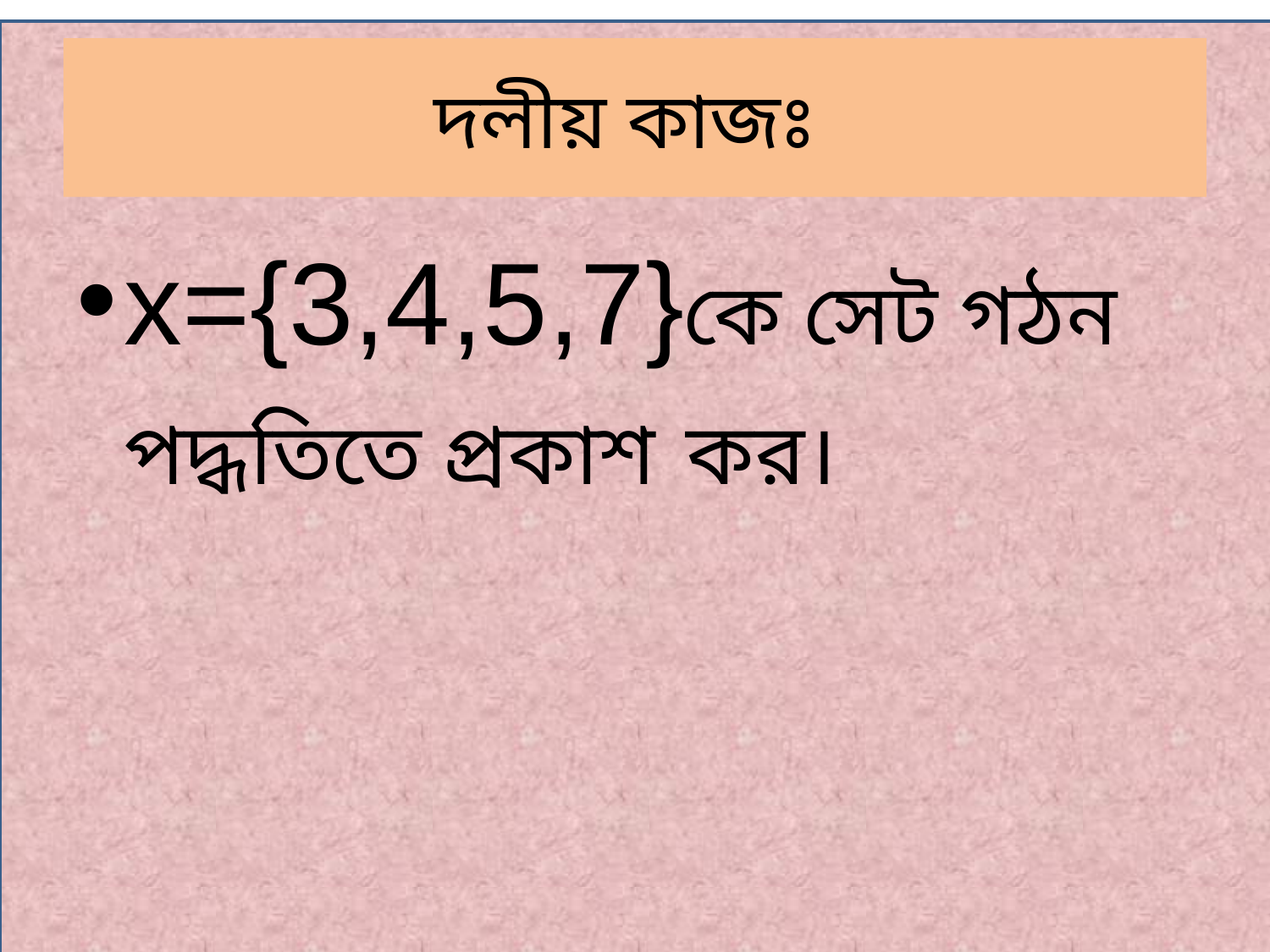

# দলীয় কাজঃ
x={3,4,5,7}কে সেট গঠন পদ্ধতিতে প্রকাশ কর।